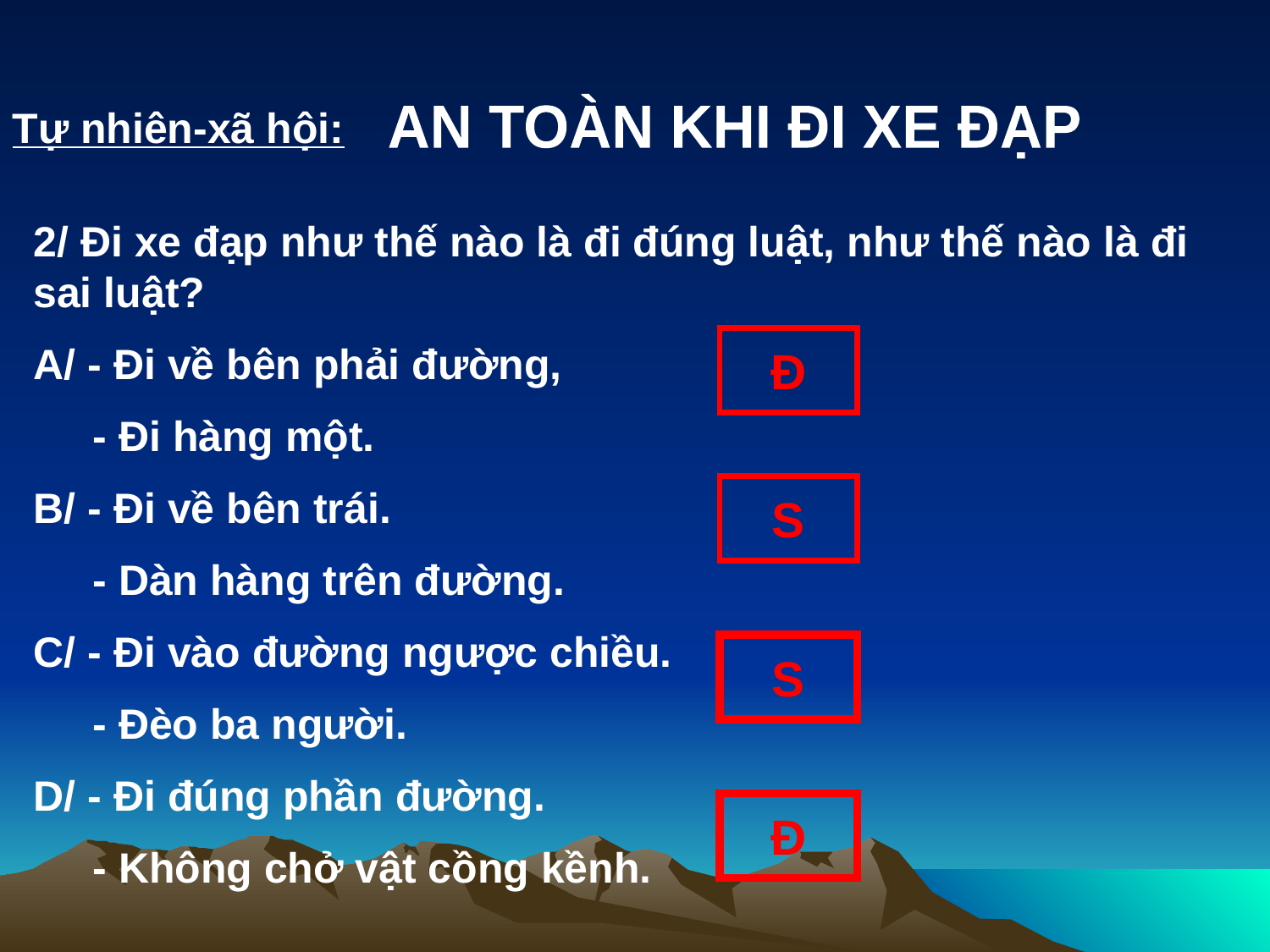

AN TOÀN KHI ĐI XE ĐẠP
Tự nhiên-xã hội:
2/ Đi xe đạp như thế nào là đi đúng luật, như thế nào là đi sai luật?
A/ - Đi về bên phải đường,
     - Đi hàng một.
B/ - Đi về bên trái.
     - Dàn hàng trên đường.
C/ - Đi vào đường ngược chiều.
     - Đèo ba người.
D/ - Đi đúng phần đường.
     - Không chở vật cồng kềnh.
Đ
S
S
Đ